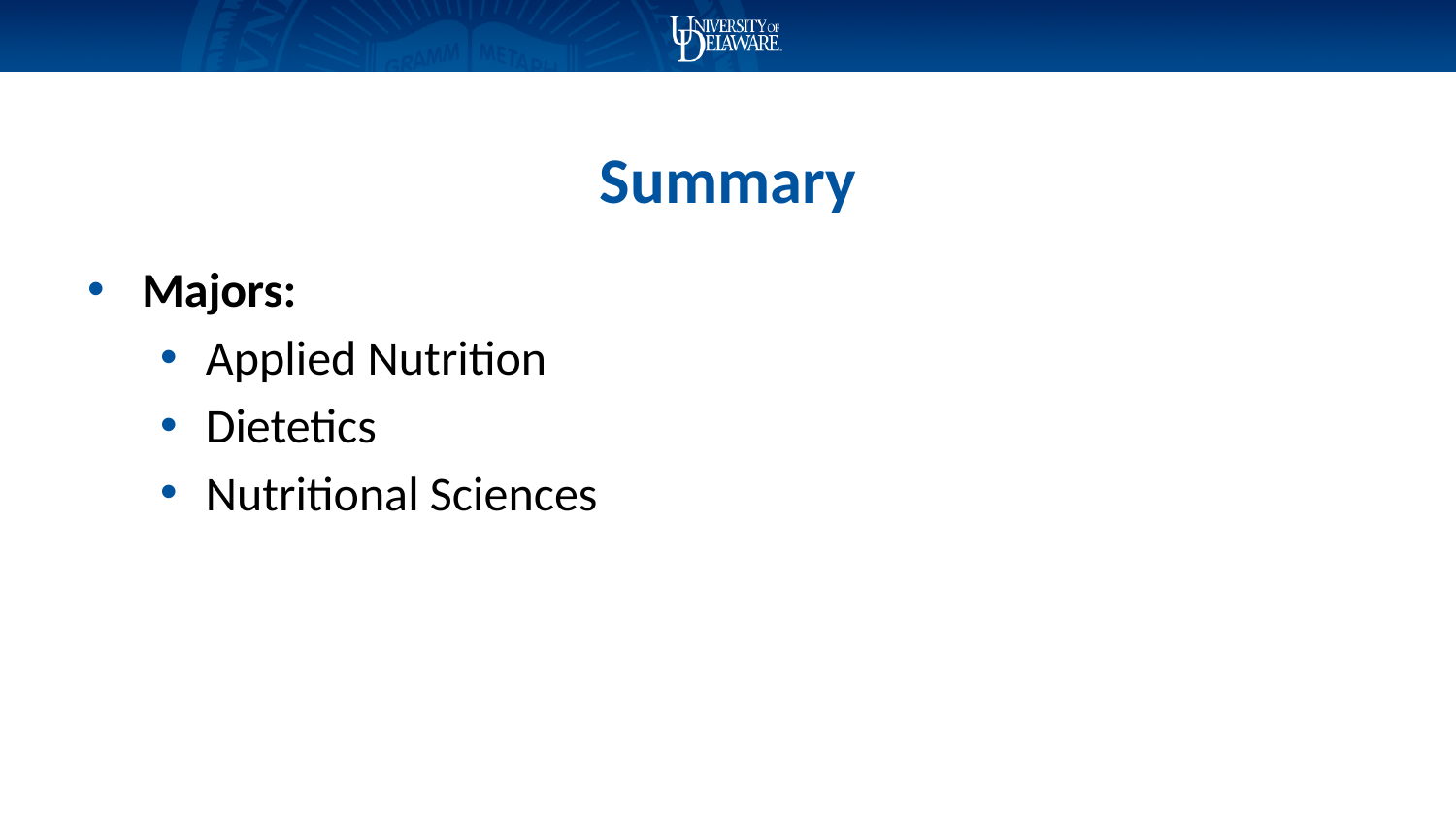

# Summary
Majors:
Applied Nutrition
Dietetics
Nutritional Sciences